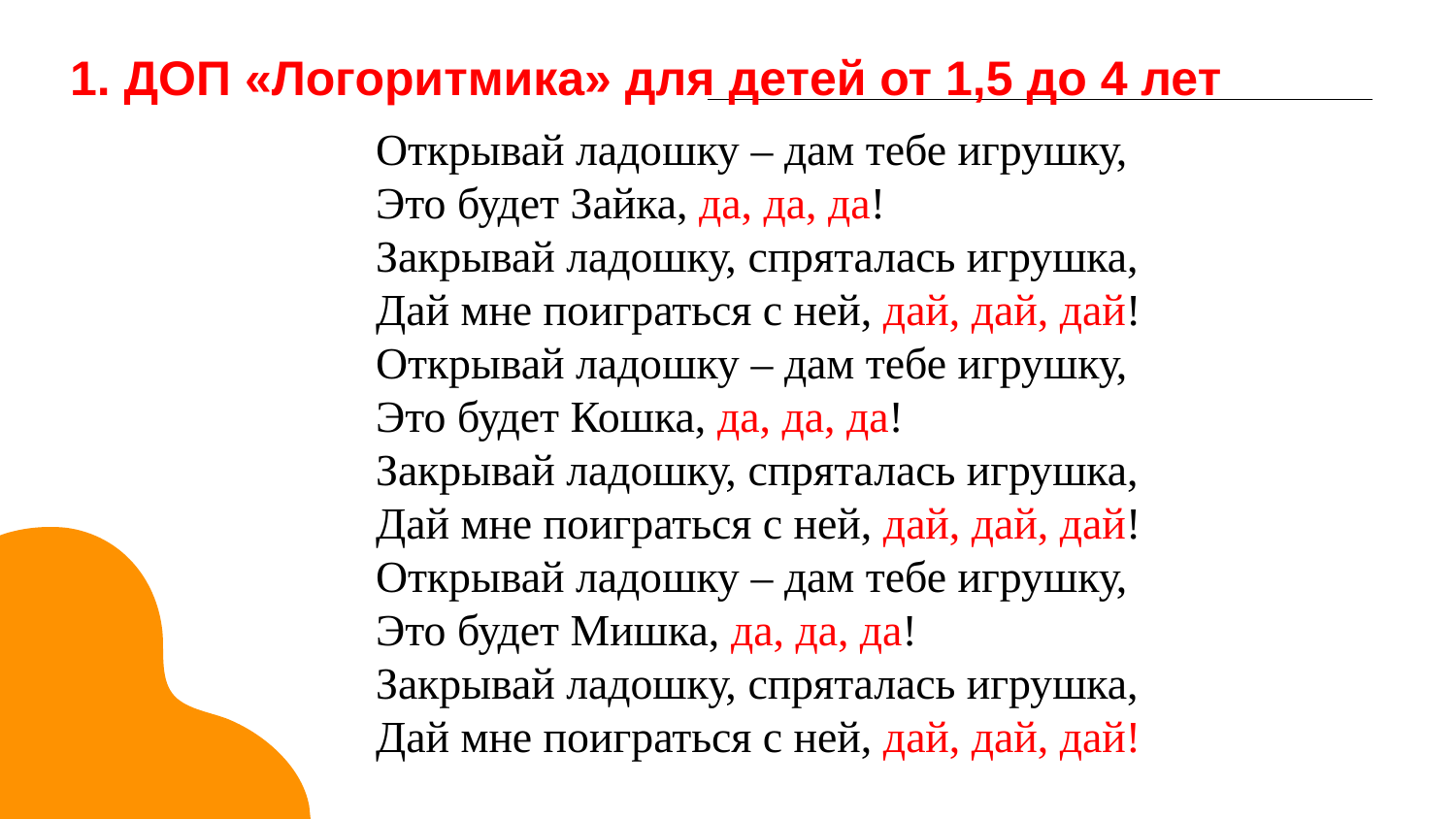

1. ДОП «Логоритмика» для детей от 1,5 до 4 лет
Открывай ладошку – дам тебе игрушку,
Это будет Зайка, да, да, да!
Закрывай ладошку, спряталась игрушка,
Дай мне поиграться с ней, дай, дай, дай!
Открывай ладошку – дам тебе игрушку,
Это будет Кошка, да, да, да!
Закрывай ладошку, спряталась игрушка,
Дай мне поиграться с ней, дай, дай, дай!
Открывай ладошку – дам тебе игрушку,
Это будет Мишка, да, да, да!
Закрывай ладошку, спряталась игрушка,
Дай мне поиграться с ней, дай, дай, дай!